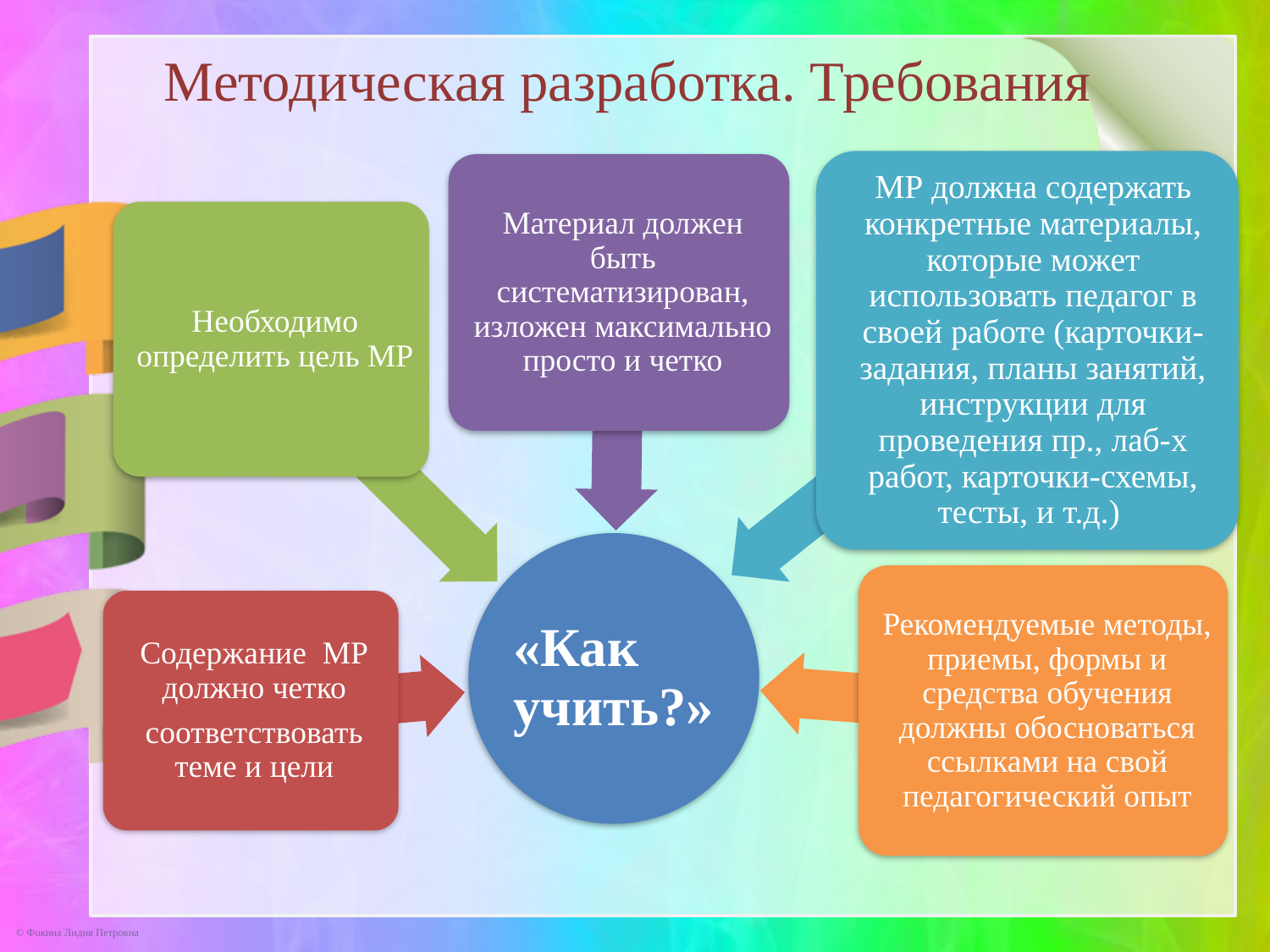

# Методическая разработка. Требования
«Как учить?»
Содержание  МР должно четко
соответствовать теме и цели
Необходимо определить цель МР
Материал должен быть систематизирован, изложен максимально просто и четко
МР должна содержать конкретные материалы, которые может использовать педагог в своей работе (карточки-задания, планы занятий, инструкции для проведения пр., лаб-х работ, карточки-схемы, тесты, и т.д.)
Рекомендуемые методы, приемы, формы и средства обучения должны обосноваться ссылками на свой педагогический опыт